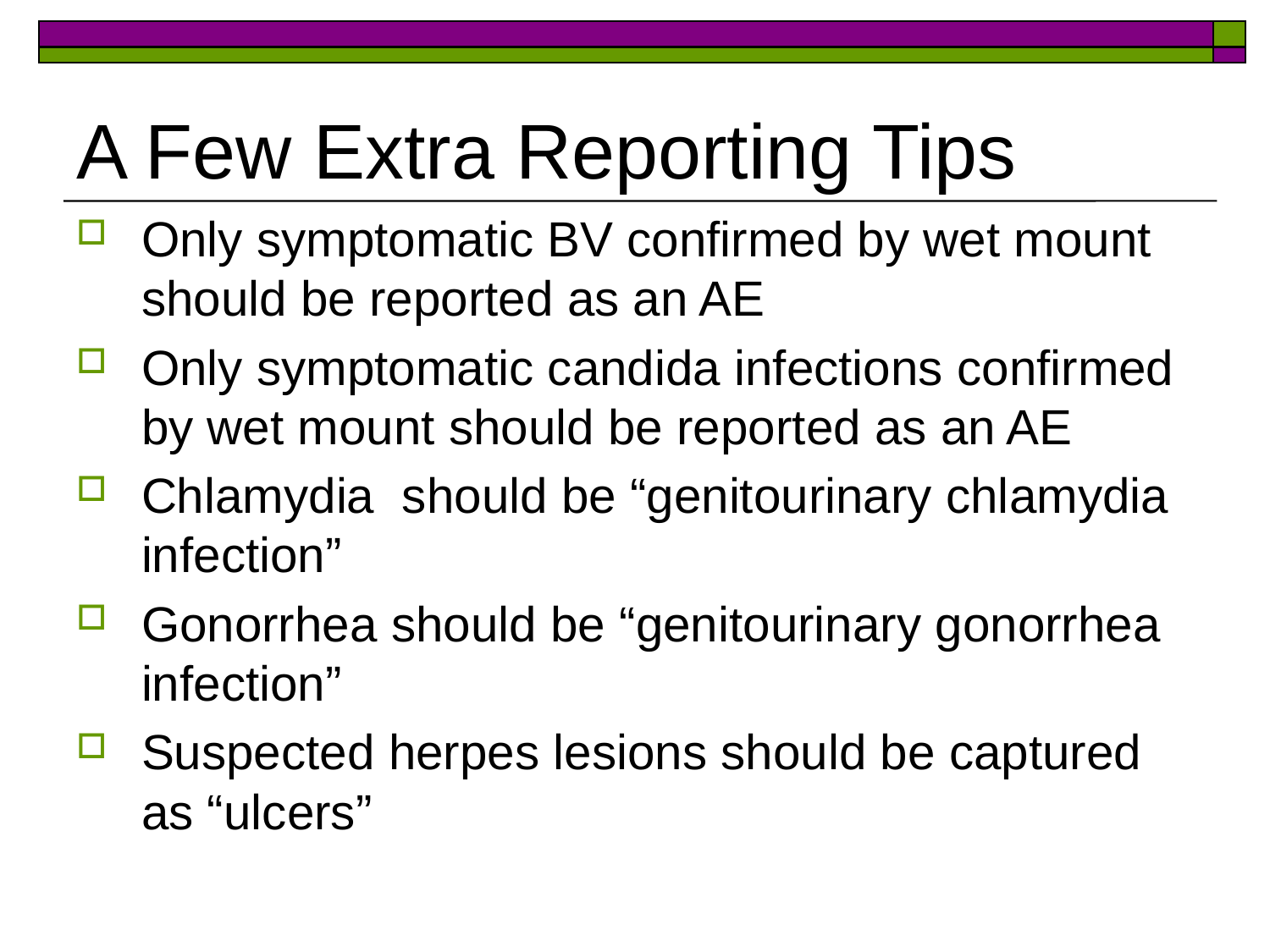

# A Few Extra Reporting Tips
Only symptomatic BV confirmed by wet mount should be reported as an AE
Only symptomatic candida infections confirmed by wet mount should be reported as an AE
Chlamydia  should be “genitourinary chlamydia infection”
Gonorrhea should be “genitourinary gonorrhea infection”
Suspected herpes lesions should be captured as “ulcers”